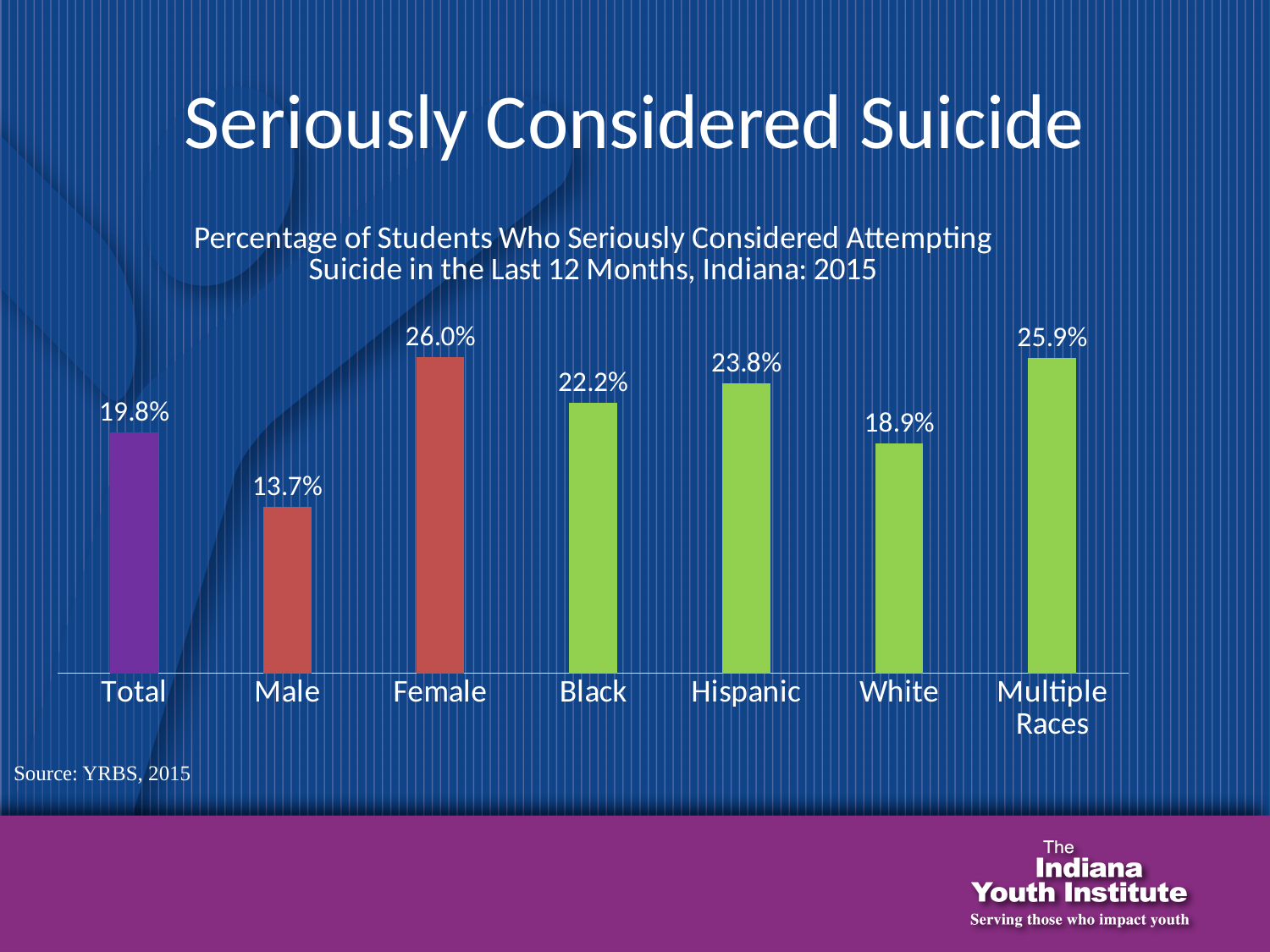

# Seriously Considered Suicide

### Chart: Percentage of Students Who Seriously Considered Attempting Suicide in the Last 12 Months, Indiana: 2015

| Category |  |
|---|---|
| Total | 0.198 |
| Male | 0.137 |
| Female | 0.26 |
| Black | 0.222 |
| Hispanic | 0.238 |
| White | 0.189 |
| Multiple Races | 0.259 |

### Chart: Children by Family Type, Indiana: 2012

| Category |
|---|

Source: YRBS, 2015